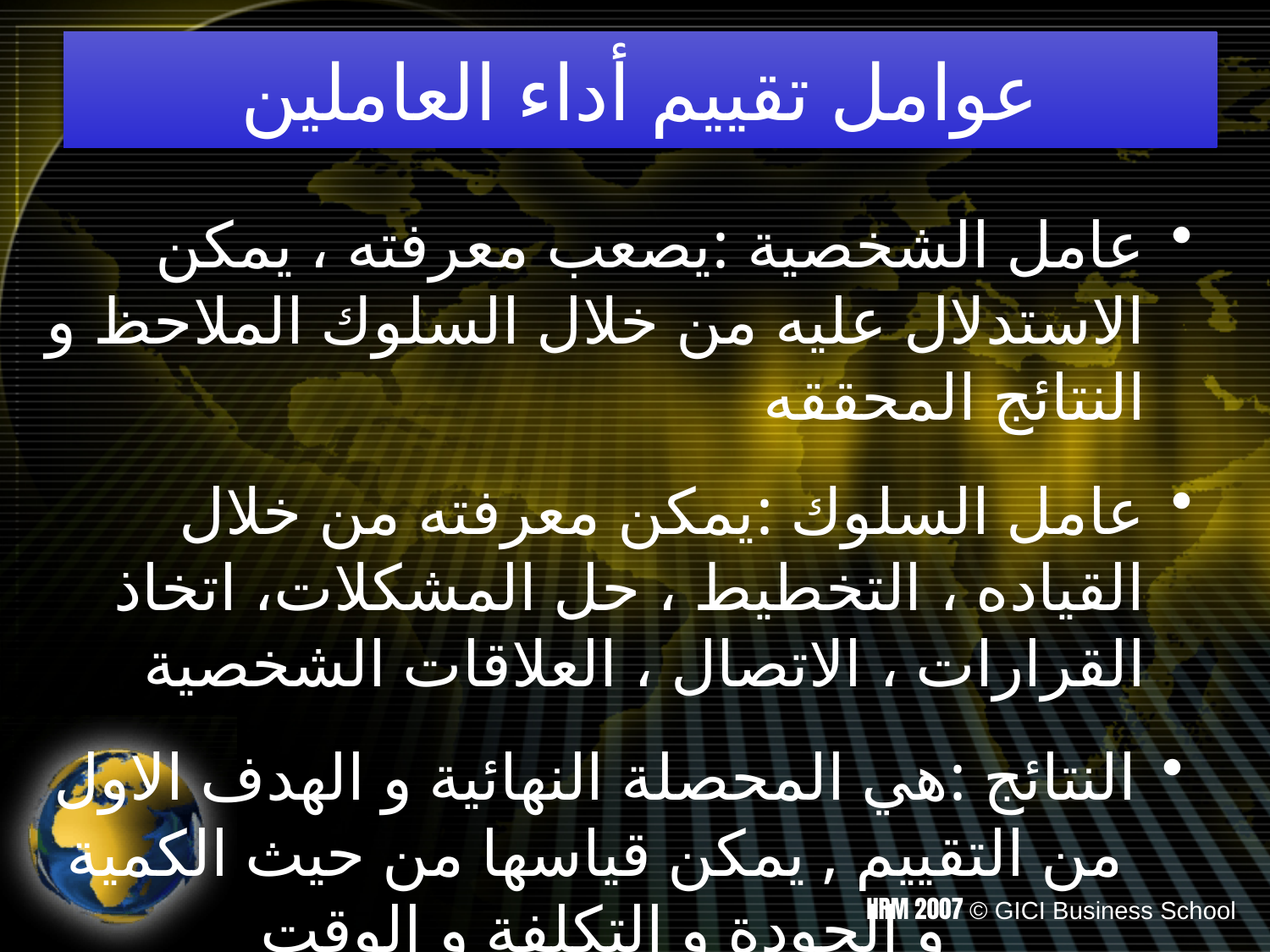

# عوامل تقييم أداء العاملين
عامل الشخصية :يصعب معرفته ، يمكن الاستدلال عليه من خلال السلوك الملاحظ و النتائج المحققه

عامل السلوك :يمكن معرفته من خلال القياده ، التخطيط ، حل المشكلات، اتخاذ القرارات ، الاتصال ، العلاقات الشخصية

النتائج :هي المحصلة النهائية و الهدف الاول من التقييم , يمكن قياسها من حيث الكمية و الجودة و التكلفة و الوقت